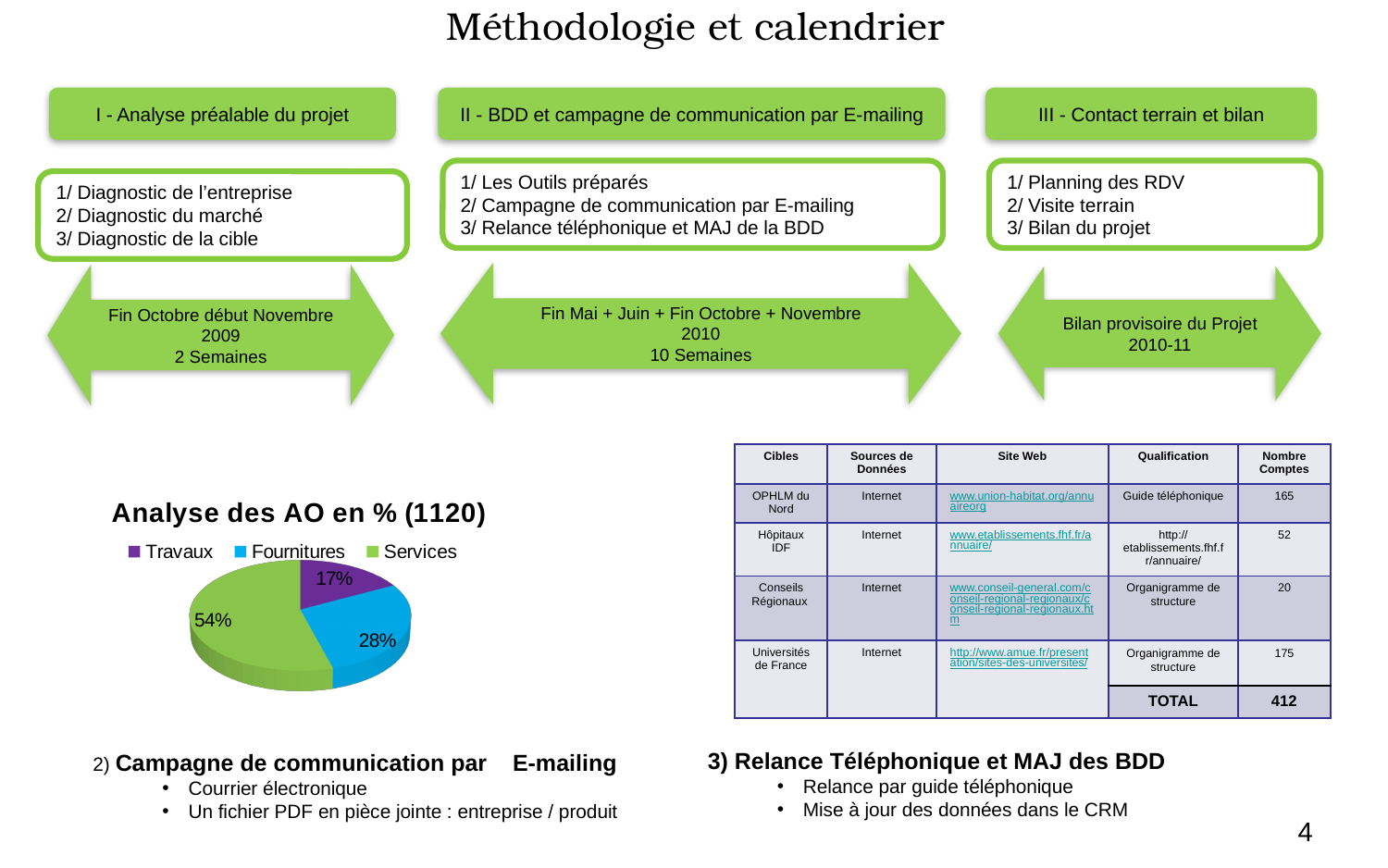

# Méthodologie et calendrier
III - Contact terrain et bilan
I - Analyse préalable du projet
II - BDD et campagne de communication par E-mailing
1/ Les Outils préparés
2/ Campagne de communication par E-mailing
3/ Relance téléphonique et MAJ de la BDD
1/ Planning des RDV
2/ Visite terrain
3/ Bilan du projet
1/ Diagnostic de l’entreprise
2/ Diagnostic du marché
3/ Diagnostic de la cible
Fin Mai + Juin + Fin Octobre + Novembre
2010
10 Semaines
Fin Octobre début Novembre
2009
2 Semaines
Bilan provisoire du Projet
2010-11
| Cibles | Sources de Données | Site Web | Qualification | Nombre Comptes |
| --- | --- | --- | --- | --- |
| OPHLM du Nord | Internet | www.union-habitat.org/annuaireorg | Guide téléphonique | 165 |
| Hôpitaux IDF | Internet | www.etablissements.fhf.fr/annuaire/ | http://etablissements.fhf.fr/annuaire/ | 52 |
| Conseils Régionaux | Internet | www.conseil-general.com/conseil-regional-regionaux/conseil-regional-regionaux.htm | Organigramme de structure | 20 |
| Universités de France | Internet | http://www.amue.fr/presentation/sites-des-universites/ | Organigramme de structure | 175 |
|  |  |  | TOTAL | 412 |

[unsupported chart]

3) Relance Téléphonique et MAJ des BDD
Relance par guide téléphonique
Mise à jour des données dans le CRM
2) Campagne de communication par    E-mailing
Courrier électronique
Un fichier PDF en pièce jointe : entreprise / produit

4